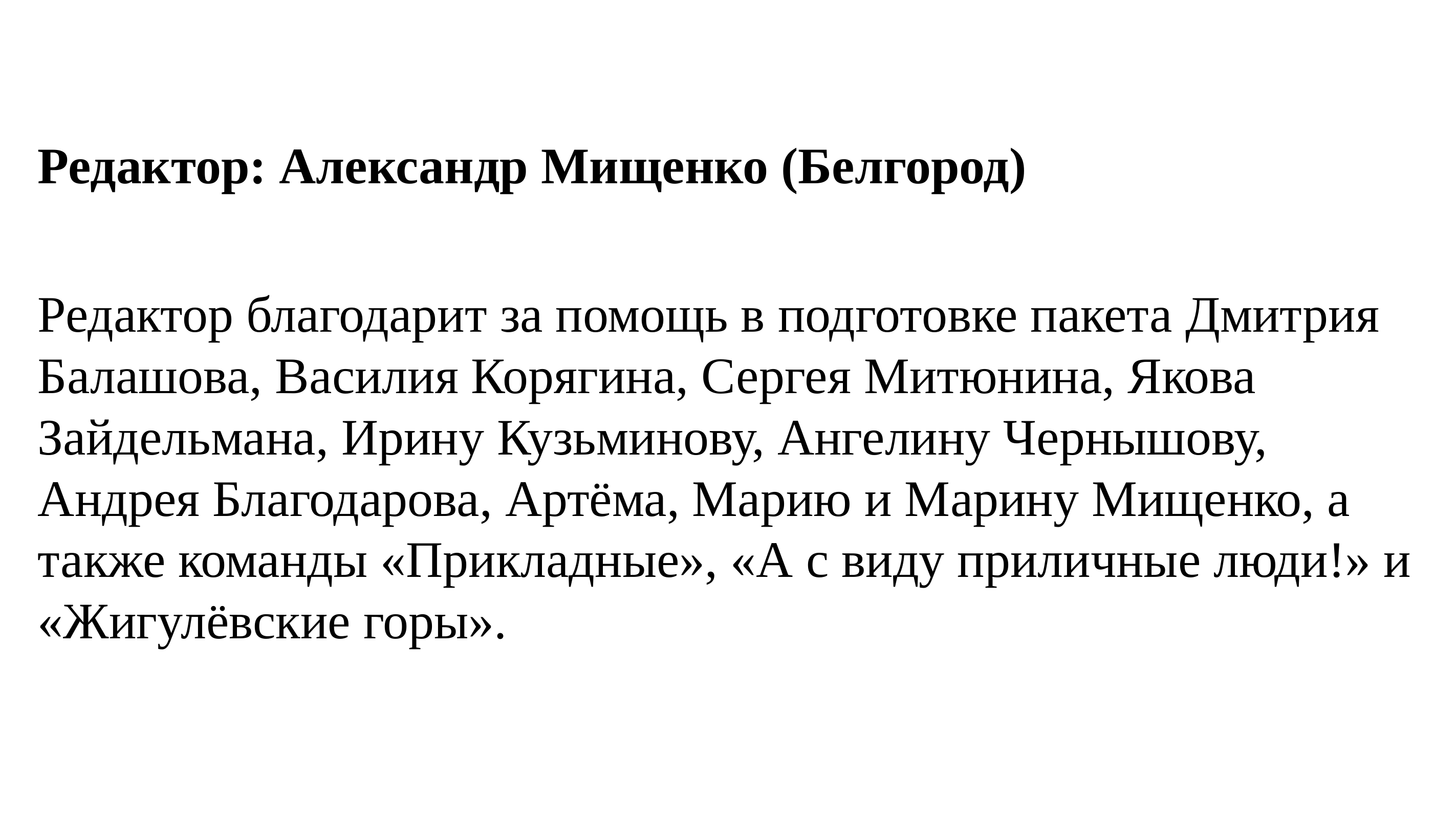

Редактор: Александр Мищенко (Белгород)

Редактор благодарит за помощь в подготовке пакета Дмитрия Балашова, Василия Корягина, Сергея Митюнина, Якова Зайдельмана, Ирину Кузьминову, Ангелину Чернышову, Андрея Благодарова, Артёма, Марию и Марину Мищенко, а также команды «Прикладные», «А с виду приличные люди!» и «Жигулëвские горы».